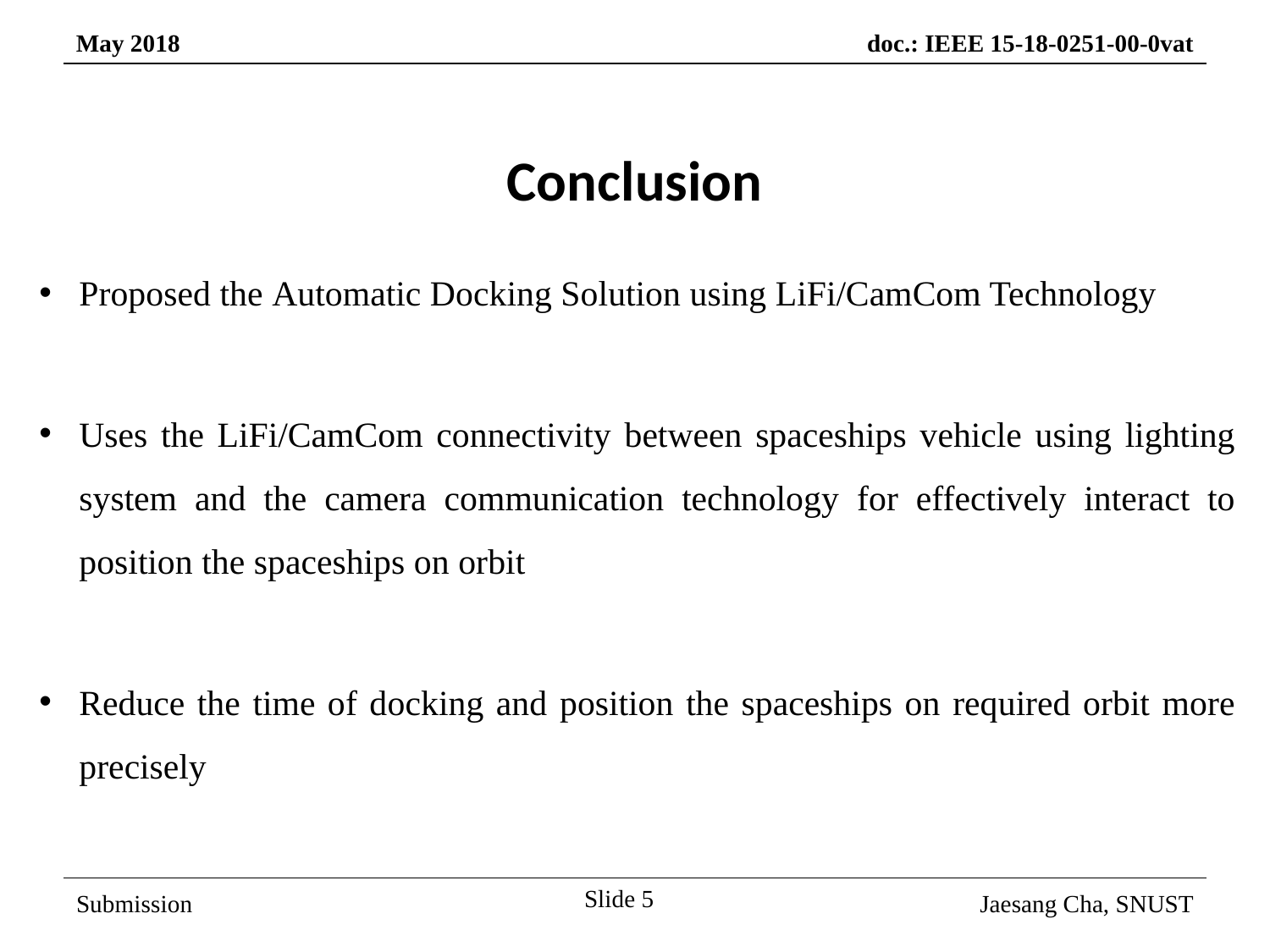

Conclusion
Proposed the Automatic Docking Solution using LiFi/CamCom Technology

Uses the LiFi/CamCom connectivity between spaceships vehicle using lighting system and the camera communication technology for effectively interact to position the spaceships on orbit

Reduce the time of docking and position the spaceships on required orbit more precisely
Slide 5